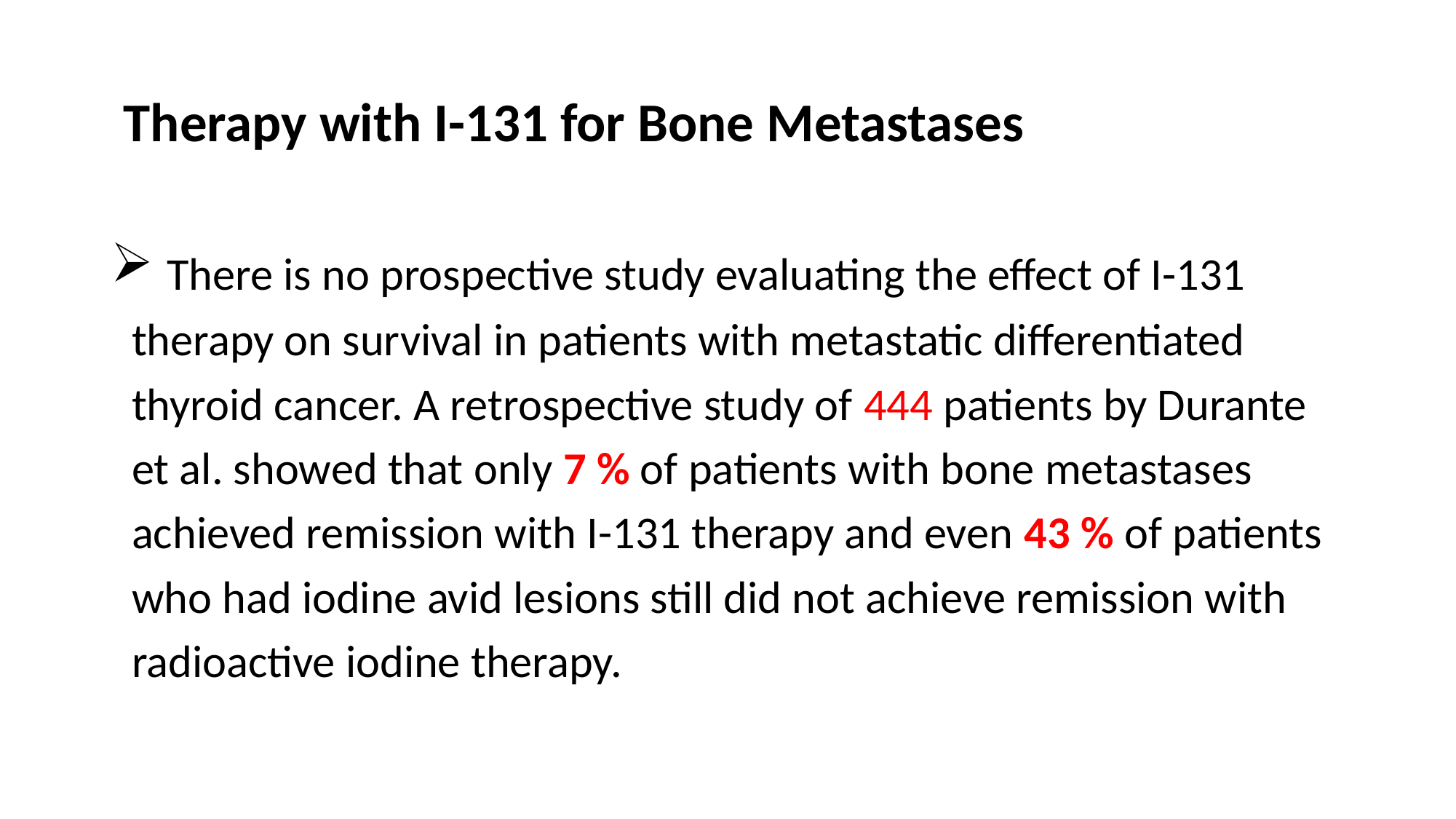

Therapy with I-131 for Bone Metastases

 There is no prospective study evaluating the effect of I-131
  therapy on survival in patients with metastatic differentiated
  thyroid cancer. A retrospective study of 444 patients by Durante
  et al. showed that only 7 % of patients with bone metastases
  achieved remission with I-131 therapy and even 43 % of patients
  who had iodine avid lesions still did not achieve remission with
  radioactive iodine therapy.